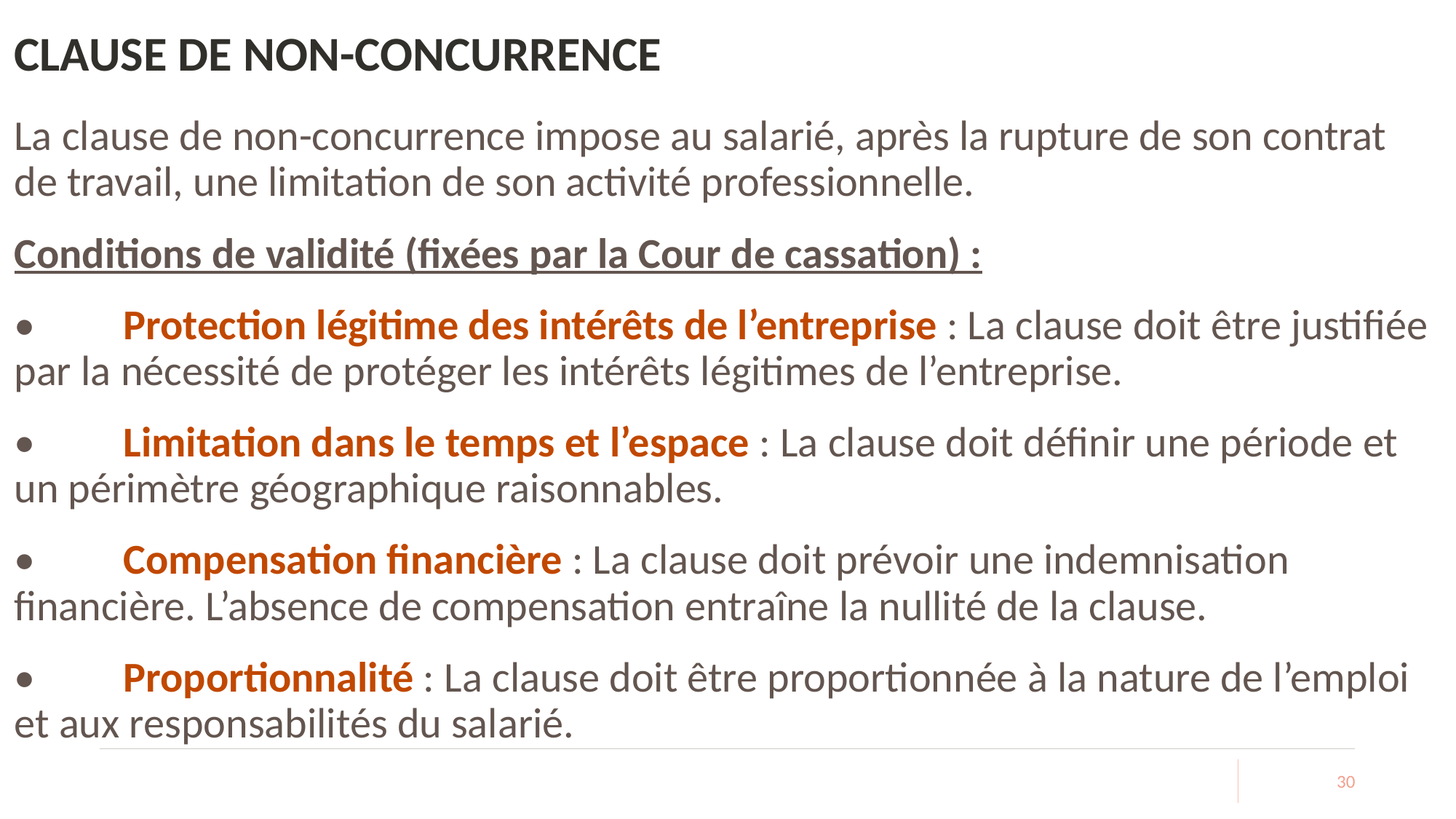

# CLAUSE DE NON-CONCURRENCE
La clause de non-concurrence impose au salarié, après la rupture de son contrat de travail, une limitation de son activité professionnelle.
Conditions de validité (fixées par la Cour de cassation) :
•	Protection légitime des intérêts de l’entreprise : La clause doit être justifiée par la nécessité de protéger les intérêts légitimes de l’entreprise.
•	Limitation dans le temps et l’espace : La clause doit définir une période et un périmètre géographique raisonnables.
•	Compensation financière : La clause doit prévoir une indemnisation financière. L’absence de compensation entraîne la nullité de la clause.
•	Proportionnalité : La clause doit être proportionnée à la nature de l’emploi et aux responsabilités du salarié.

30